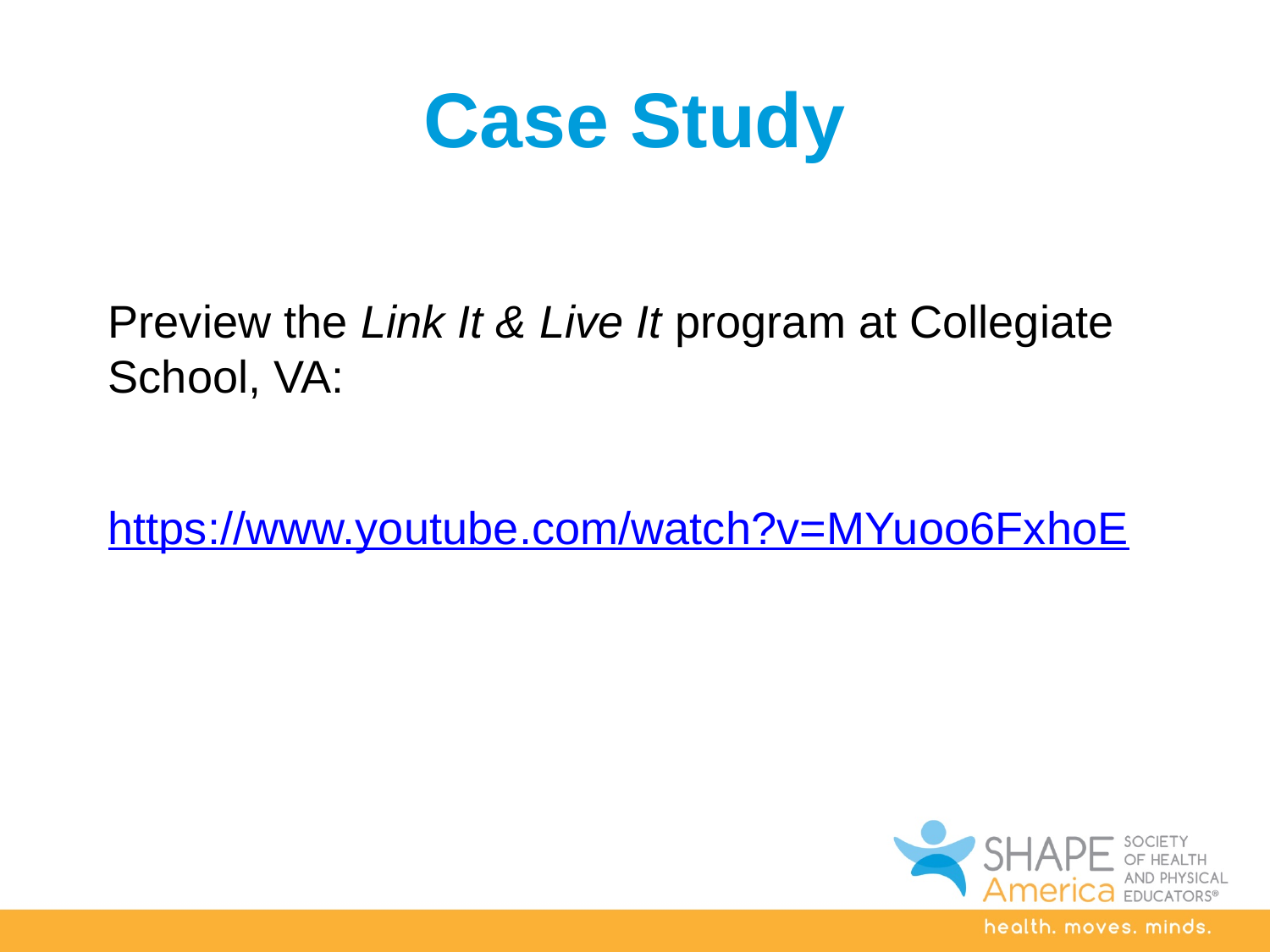

# Case Study
Preview the Link It & Live It program at Collegiate School, VA:

https://www.youtube.com/watch?v=MYuoo6FxhoE